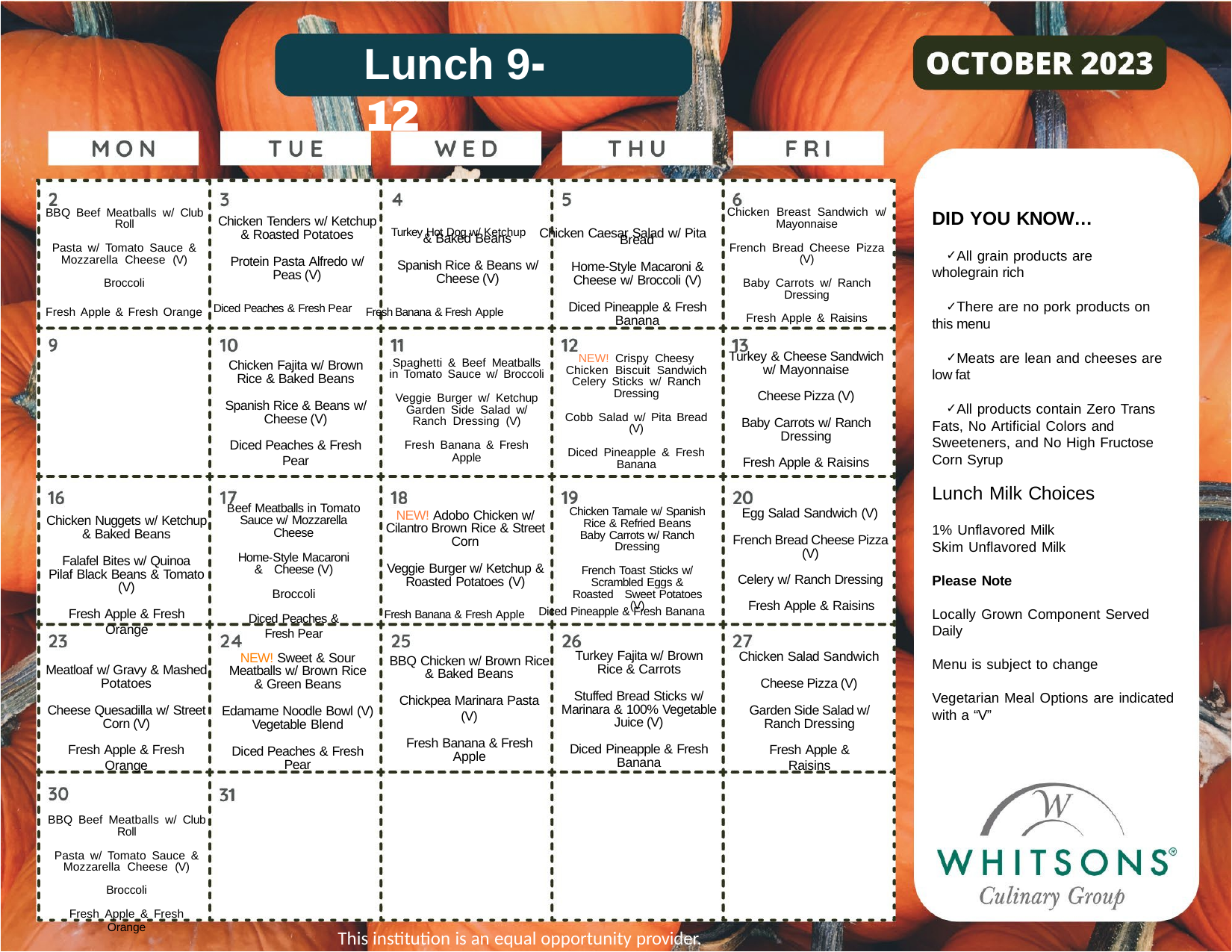

# Lunch 9-12
Chicken Breast Sandwich w/ Mayonnaise

French Bread Cheese Pizza (V)

Baby Carrots w/ Ranch Dressing
Fresh Apple & Raisins
BBQ Beef Meatballs w/ Club Roll

Pasta w/ Tomato Sauce & Mozzarella Cheese (V)
Broccoli
DID YOU KNOW…
All grain products are wholegrain rich

There are no pork products on this menu

Meats are lean and cheeses are low fat

All products contain Zero Trans Fats, No Artificial Colors and Sweeteners, and No High Fructose Corn Syrup
Chicken Tenders w/ Ketchup & Roasted Potatoes

Protein Pasta Alfredo w/ Peas (V)
Turkey Hot Dog w/ Ketchup Chicken Caesar Salad w/ Pita
& Baked Beans

Spanish Rice & Beans w/ Cheese (V)
Bread

Home-Style Macaroni & Cheese w/ Broccoli (V)

Diced Pineapple & Fresh Banana
Fresh Apple & Fresh Orange Diced Peaches & Fresh Pear Fresh Banana & Fresh Apple
Turkey & Cheese Sandwich w/ Mayonnaise
Cheese Pizza (V)

Baby Carrots w/ Ranch Dressing
Fresh Apple & Raisins
NEW! Crispy Cheesy Chicken Biscuit Sandwich Celery Sticks w/ Ranch Dressing

Cobb Salad w/ Pita Bread (V)

Diced Pineapple & Fresh Banana
Spaghetti & Beef Meatballs in Tomato Sauce w/ Broccoli

Veggie Burger w/ Ketchup Garden Side Salad w/ Ranch Dressing (V)

Fresh Banana & Fresh Apple
Chicken Fajita w/ Brown Rice & Baked Beans

Spanish Rice & Beans w/ Cheese (V)
Diced Peaches & Fresh Pear
Lunch Milk Choices
Beef Meatballs in Tomato Sauce w/ Mozzarella Cheese
Home-Style Macaroni & Cheese (V)
Broccoli
Diced Peaches & Fresh Pear
Chicken Tamale w/ Spanish Rice & Refried Beans
Baby Carrots w/ Ranch Dressing

French Toast Sticks w/ Scrambled Eggs & Roasted Sweet Potatoes (V)
Egg Salad Sandwich (V)

French Bread Cheese Pizza (V)
Celery w/ Ranch Dressing Fresh Apple & Raisins
NEW! Adobo Chicken w/ Cilantro Brown Rice & Street Corn

Veggie Burger w/ Ketchup & Roasted Potatoes (V)
Chicken Nuggets w/ Ketchup & Baked Beans

Falafel Bites w/ Quinoa Pilaf Black Beans & Tomato (V)
Fresh Apple & Fresh Orange
1% Unflavored Milk Skim Unflavored Milk
Please Note
Fresh Banana & Fresh Apple Diced Pineapple & Fresh Banana
Locally Grown Component Served Daily
Turkey Fajita w/ Brown Rice & Carrots

Stuffed Bread Sticks w/ Marinara & 100% Vegetable Juice (V)

Diced Pineapple & Fresh Banana
Chicken Salad Sandwich
Cheese Pizza (V)

Garden Side Salad w/ Ranch Dressing
Fresh Apple & Raisins
NEW! Sweet & Sour Meatballs w/ Brown Rice & Green Beans

Edamame Noodle Bowl (V) Vegetable Blend

Diced Peaches & Fresh Pear
BBQ Chicken w/ Brown Rice & Baked Beans
Chickpea Marinara Pasta (V)

Fresh Banana & Fresh Apple
Menu is subject to change
Meatloaf w/ Gravy & Mashed Potatoes

Cheese Quesadilla w/ Street Corn (V)
Fresh Apple & Fresh Orange
Vegetarian Meal Options are indicated with a “V”
BBQ Beef Meatballs w/ Club Roll

Pasta w/ Tomato Sauce & Mozzarella Cheese (V)
Broccoli
Fresh Apple & Fresh Orange
This institution is an equal opportunity provider.